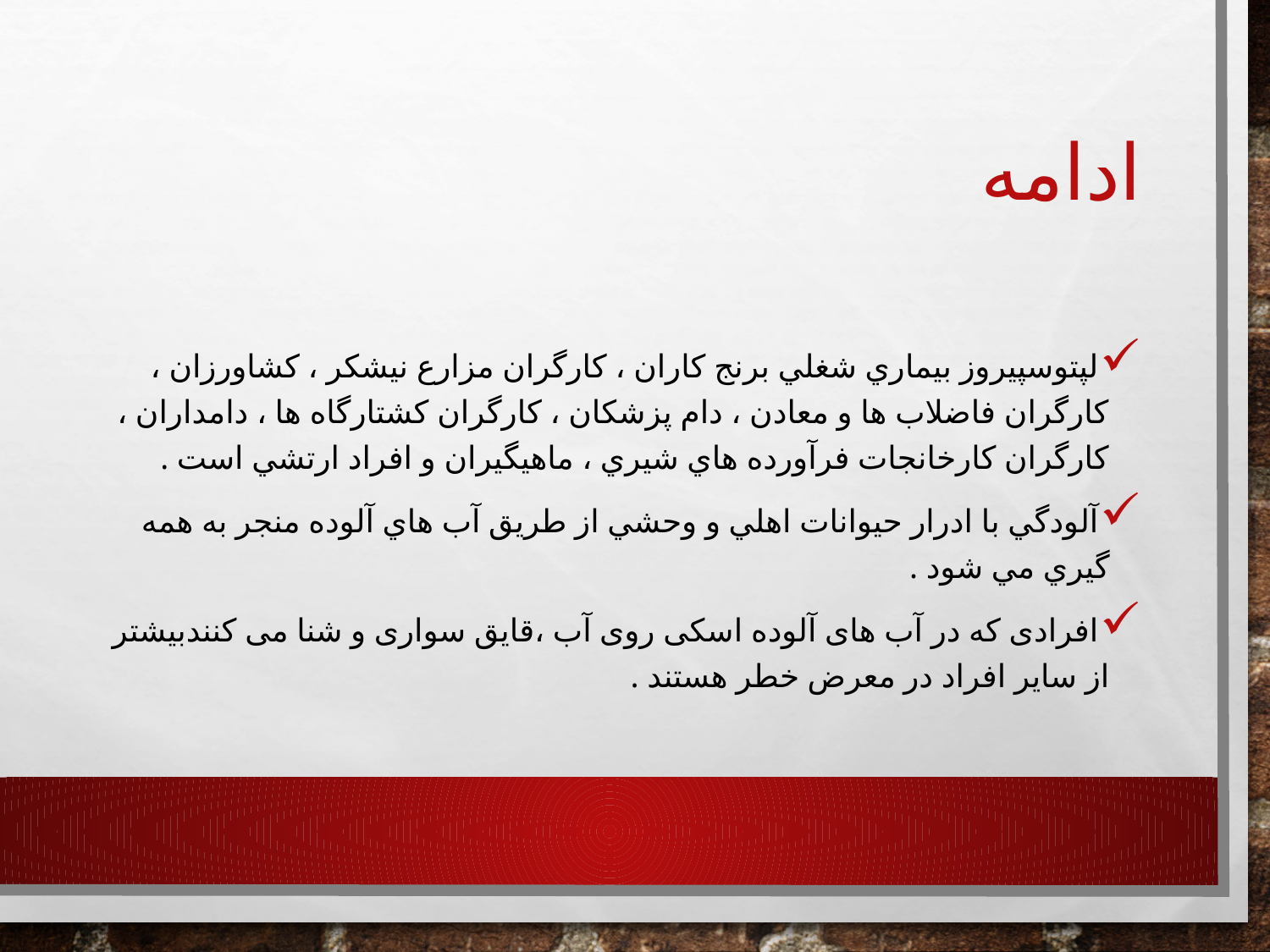

# ادامه
لپتوسپيروز بيماري شغلي برنج کاران ، کارگران مزارع نيشکر ، کشاورزان ، کارگران فاضلاب ها و معادن ، دام پزشکان ، کارگران کشتارگاه ها ، دامداران ، کارگران کارخانجات فرآورده هاي شيري ، ماهيگيران و افراد ارتشي است .
آلودگي با ادرار حيوانات اهلي و وحشي از طريق آب هاي آلوده منجر به همه گيري مي شود .
افرادی که در آب های آلوده اسکی روی آب ،قایق سواری و شنا می کنندبیشتر از سایر افراد در معرض خطر هستند .